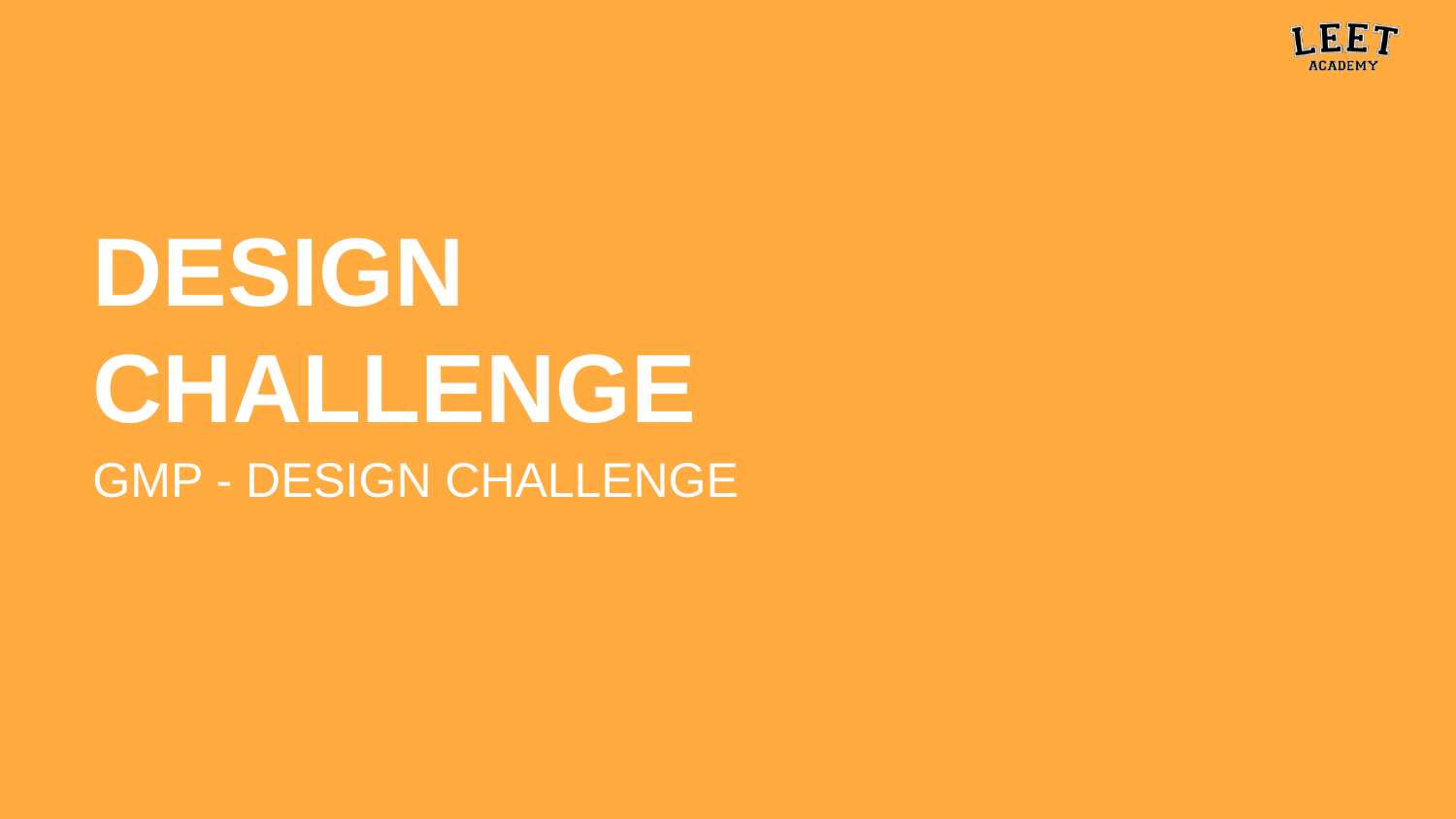

# DESIGN CHALLENGE
GMP - DESIGN CHALLENGE